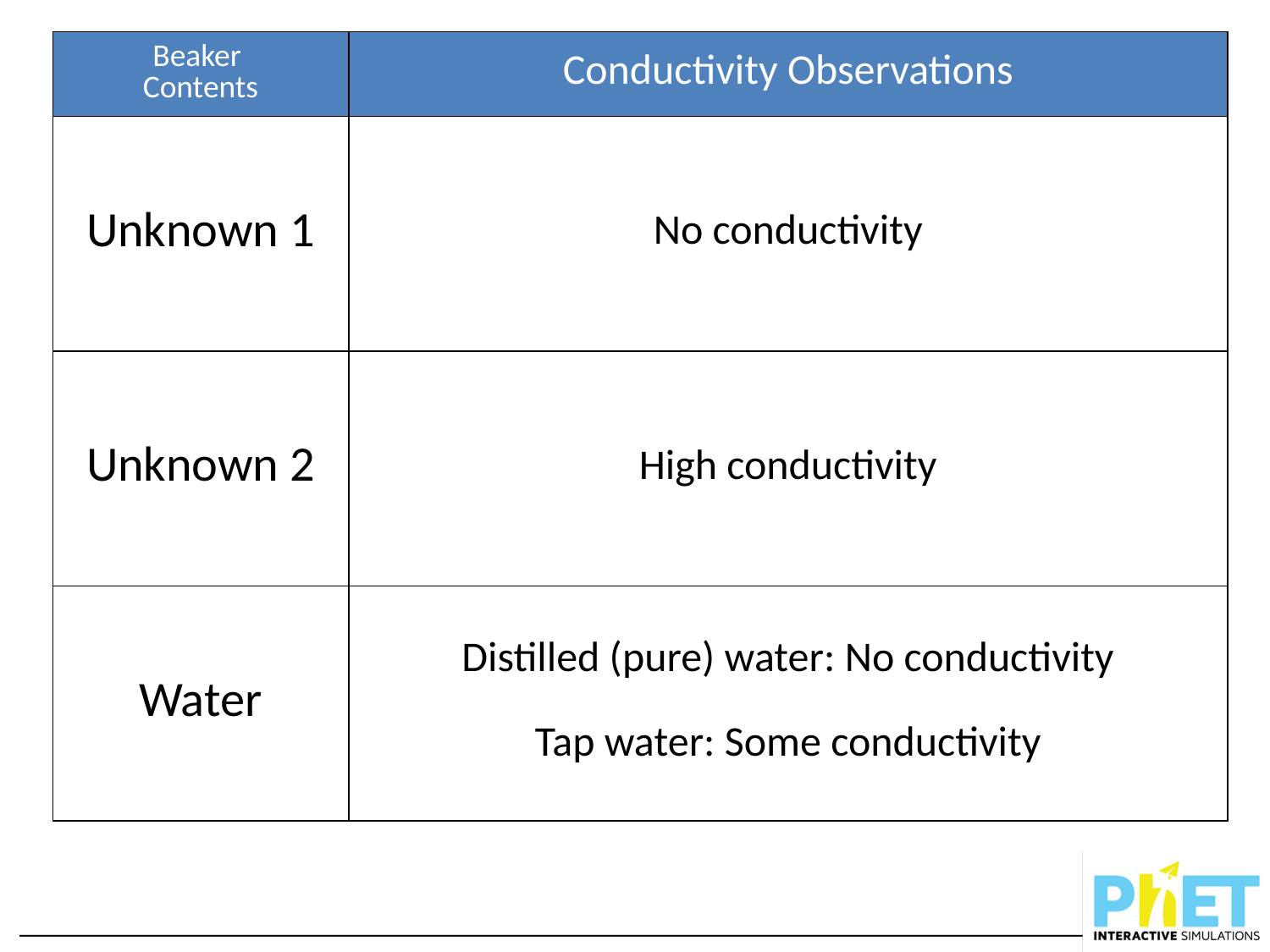

| Beaker Contents | Conductivity Observations |
| --- | --- |
| Unknown 1 | No conductivity |
| Unknown 2 | High conductivity |
| Water | Distilled (pure) water: No conductivity Tap water: Some conductivity |